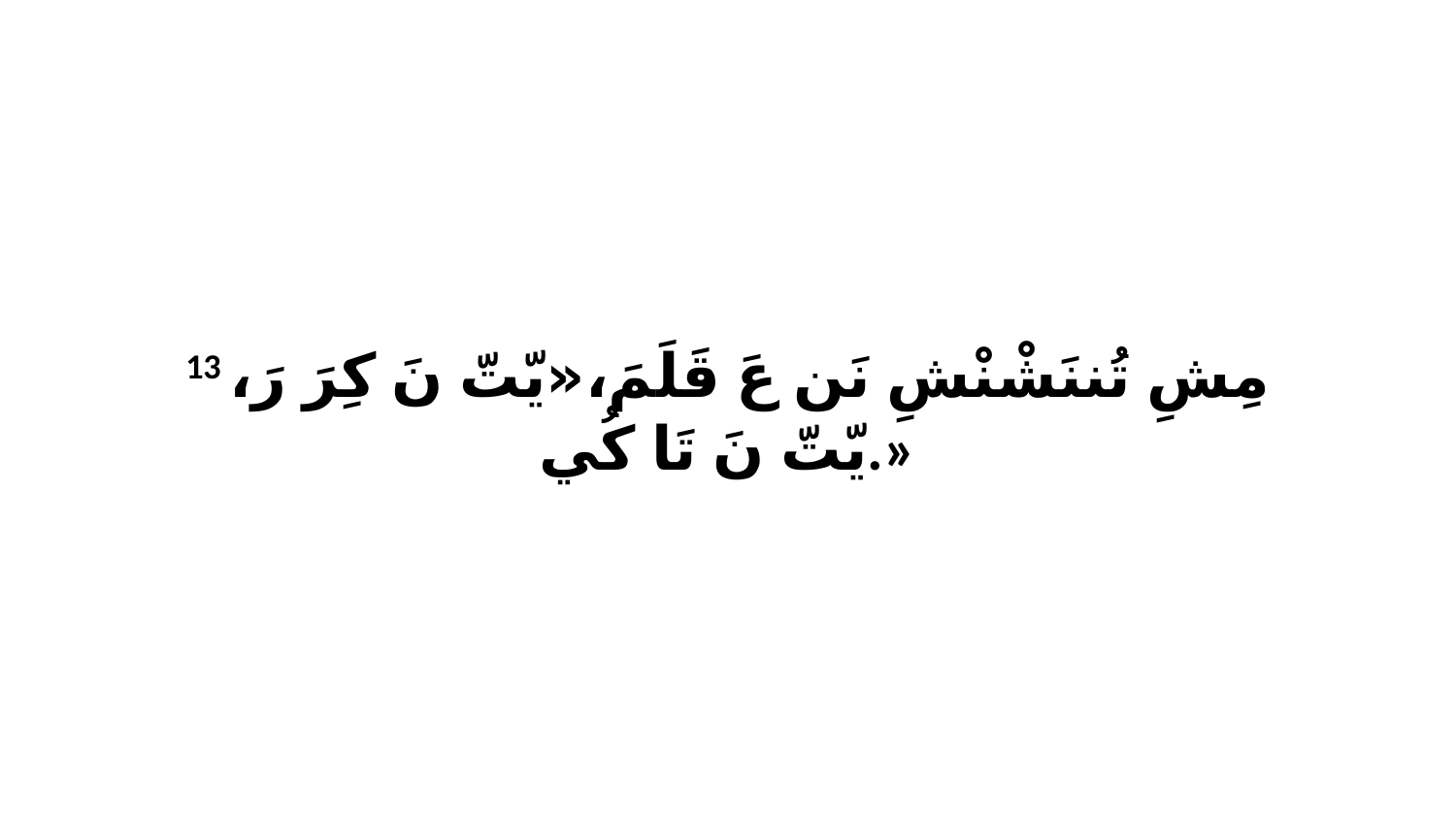

13 مِشِ تُننَشْنْشِ نَن عَ قَلَمَ،«يّتّ نَ كِرَ رَ، يّتّ نَ تَا كُي.»